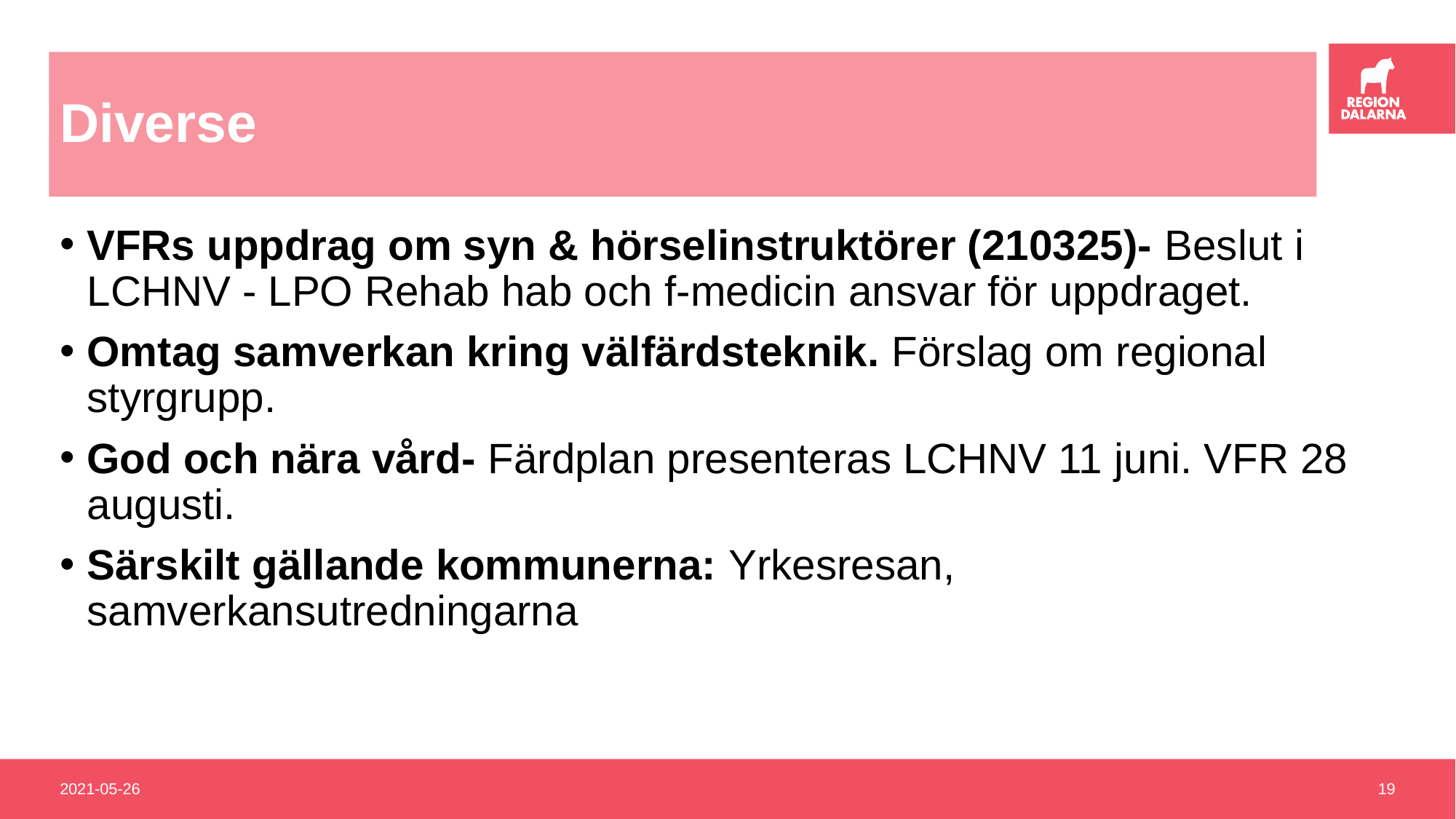

# Diverse
VFRs uppdrag om syn & hörselinstruktörer (210325)- Beslut i LCHNV - LPO Rehab hab och f-medicin ansvar för uppdraget.
Omtag samverkan kring välfärdsteknik. Förslag om regional styrgrupp.
God och nära vård- Färdplan presenteras LCHNV 11 juni. VFR 28 augusti.
Särskilt gällande kommunerna: Yrkesresan, samverkansutredningarna
2021-05-26

19